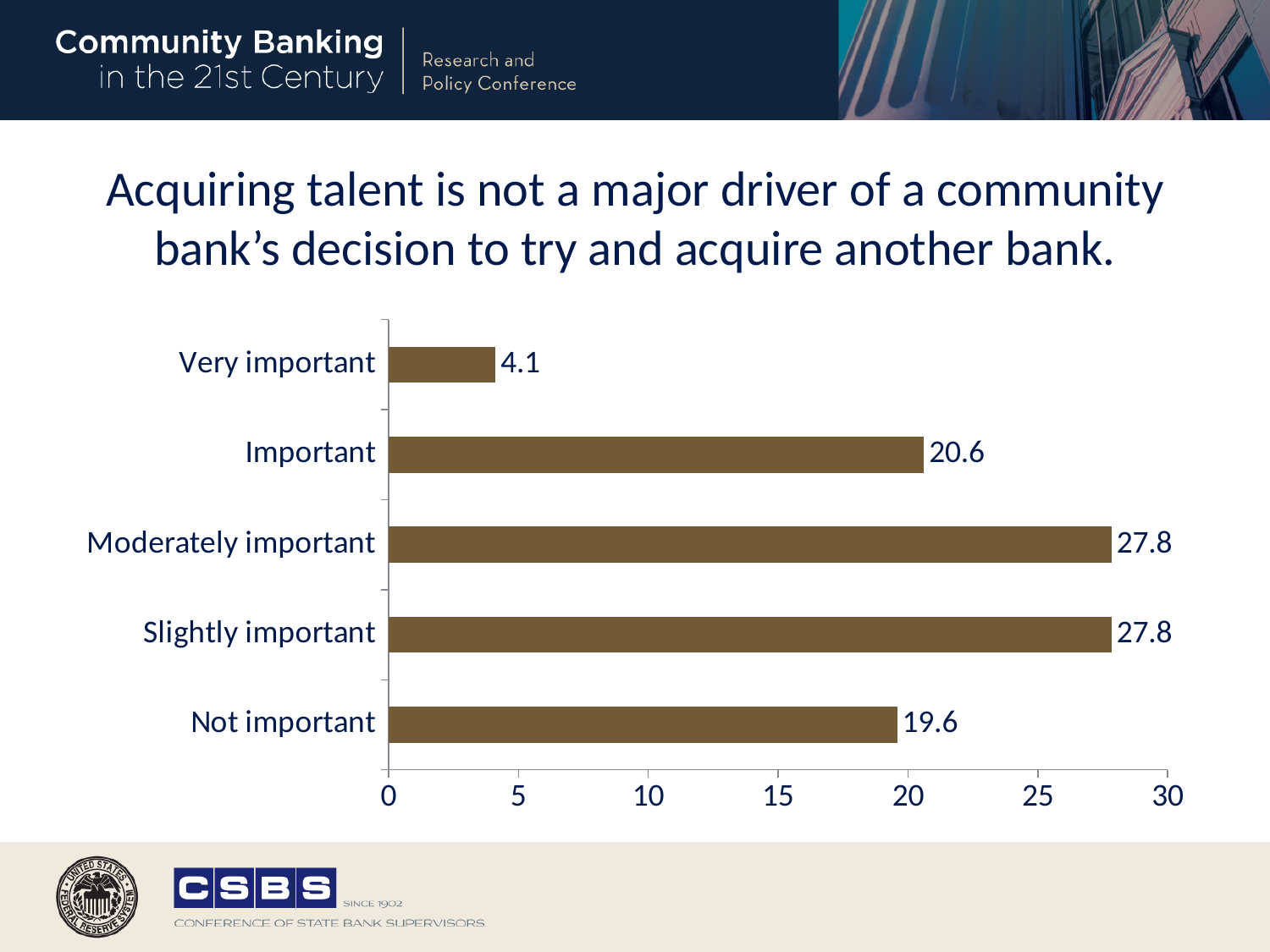

# Acquiring talent is not a major driver of a community bank’s decision to try and acquire another bank.

### Chart

| Category | pct1 |
|---|---|
| Not important | 19.59 |
| Slightly important | 27.84 |
| Moderately important | 27.84 |
| Important | 20.62 |
| Very important | 4.12 |